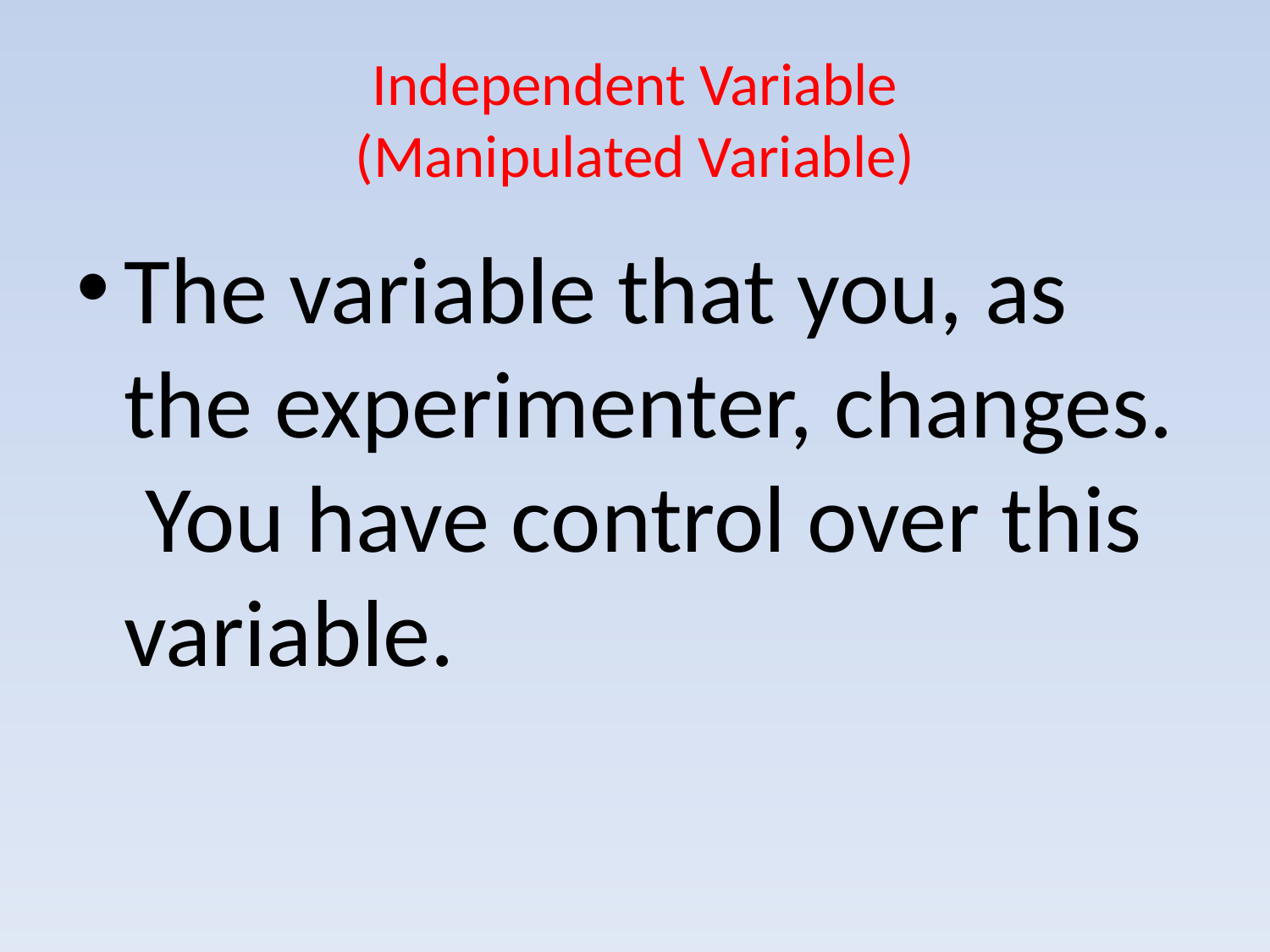

# Independent Variable (Manipulated Variable)
The variable that you, as the experimenter, changes.  You have control over this variable.